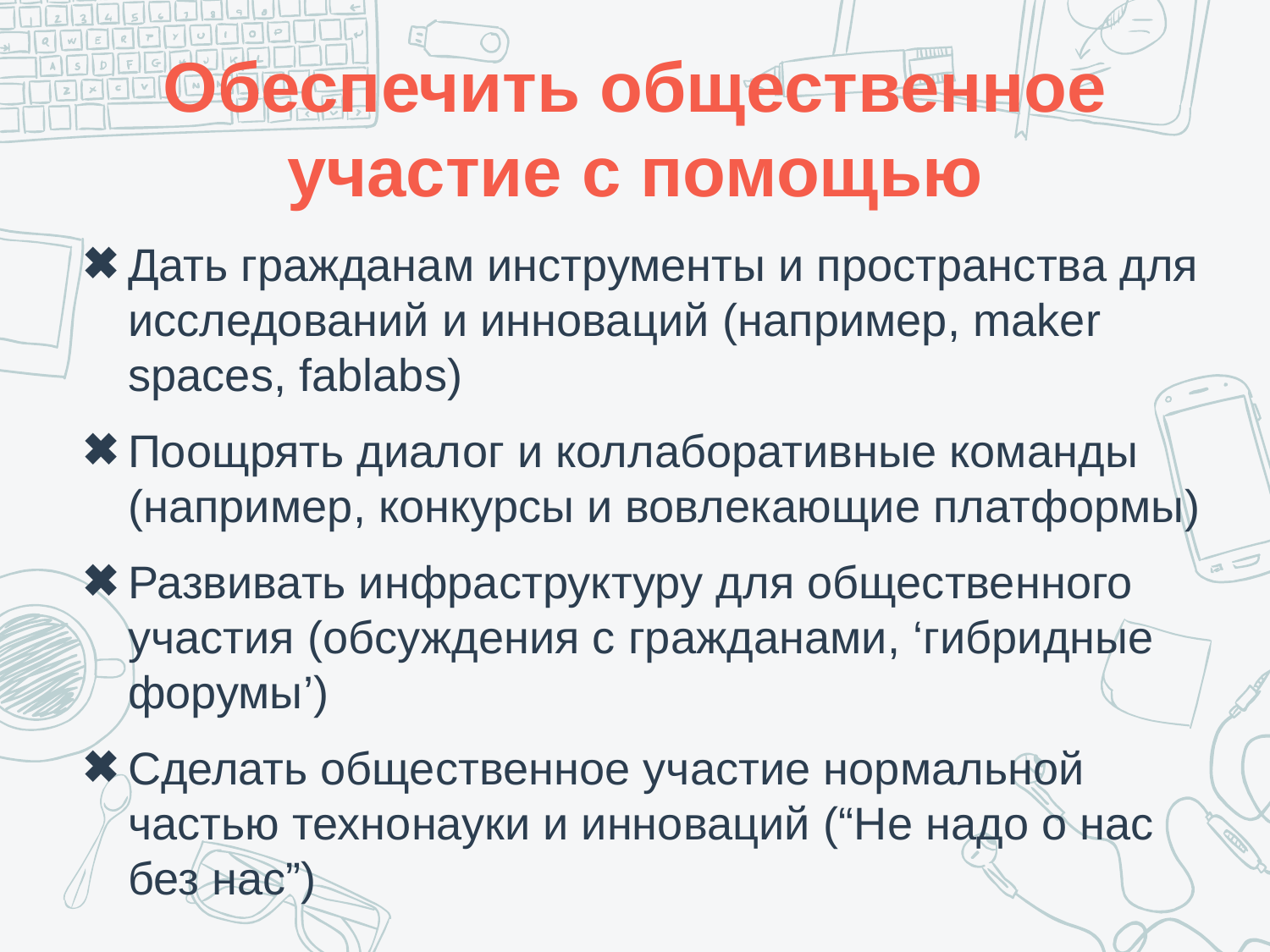

# Обеспечить общественное участие с помощью
Дать гражданам инструменты и пространства для исследований и инноваций (например, maker spaces, fablabs)
Поощрять диалог и коллаборативные команды (например, конкурсы и вовлекающие платформы)
Развивать инфраструктуру для общественного участия (обсуждения с гражданами, ‘гибридные форумы’)
Сделать общественное участие нормальной частью технонауки и инноваций (“Не надо о нас без нас”)